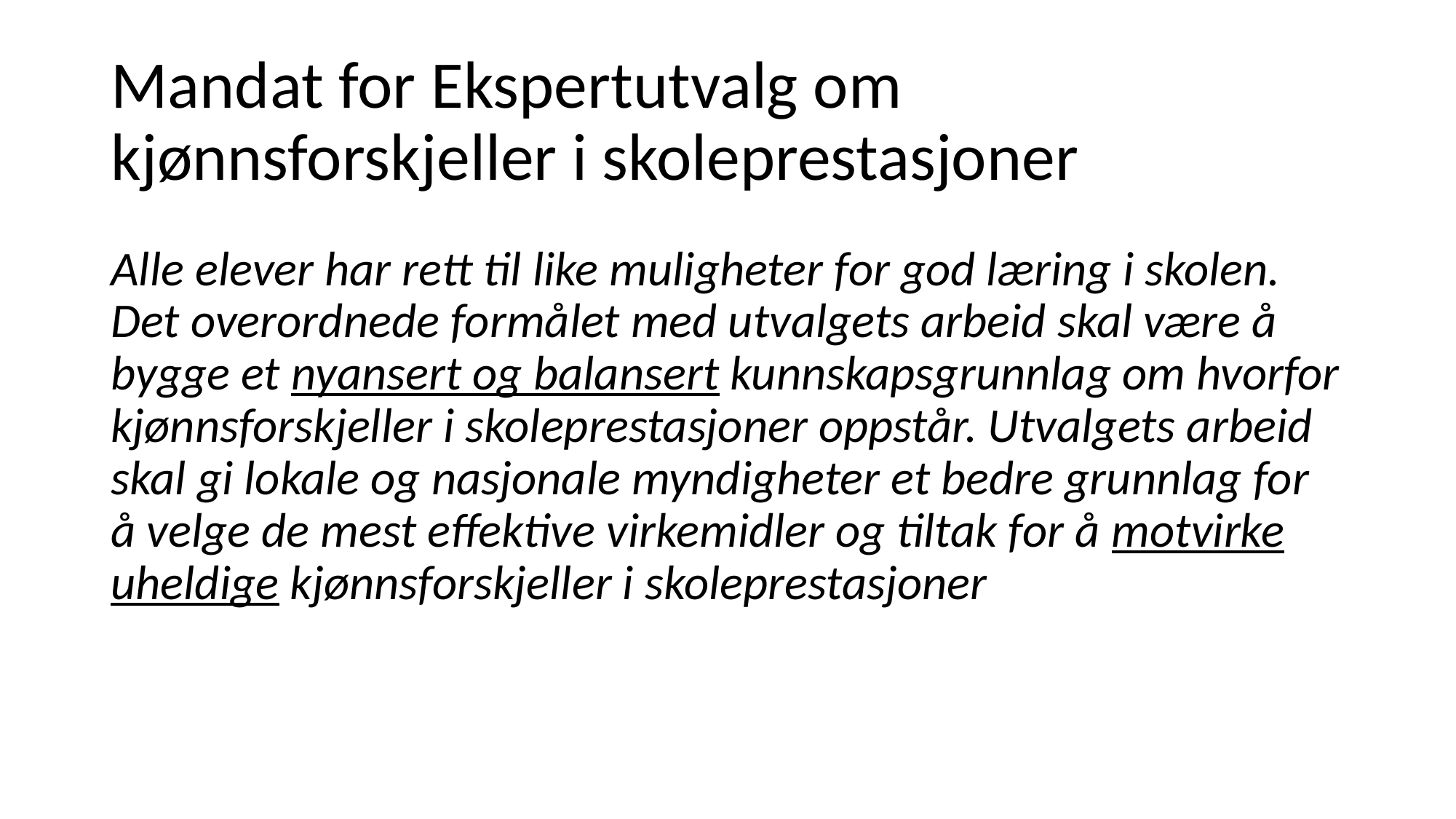

# Mandat for Ekspertutvalg om kjønnsforskjeller i skoleprestasjoner
Alle elever har rett til like muligheter for god læring i skolen. Det overordnede formålet med utvalgets arbeid skal være å bygge et nyansert og balansert kunnskapsgrunnlag om hvorfor kjønnsforskjeller i skoleprestasjoner oppstår. Utvalgets arbeid skal gi lokale og nasjonale myndigheter et bedre grunnlag for å velge de mest effektive virkemidler og tiltak for å motvirke uheldige kjønnsforskjeller i skoleprestasjoner